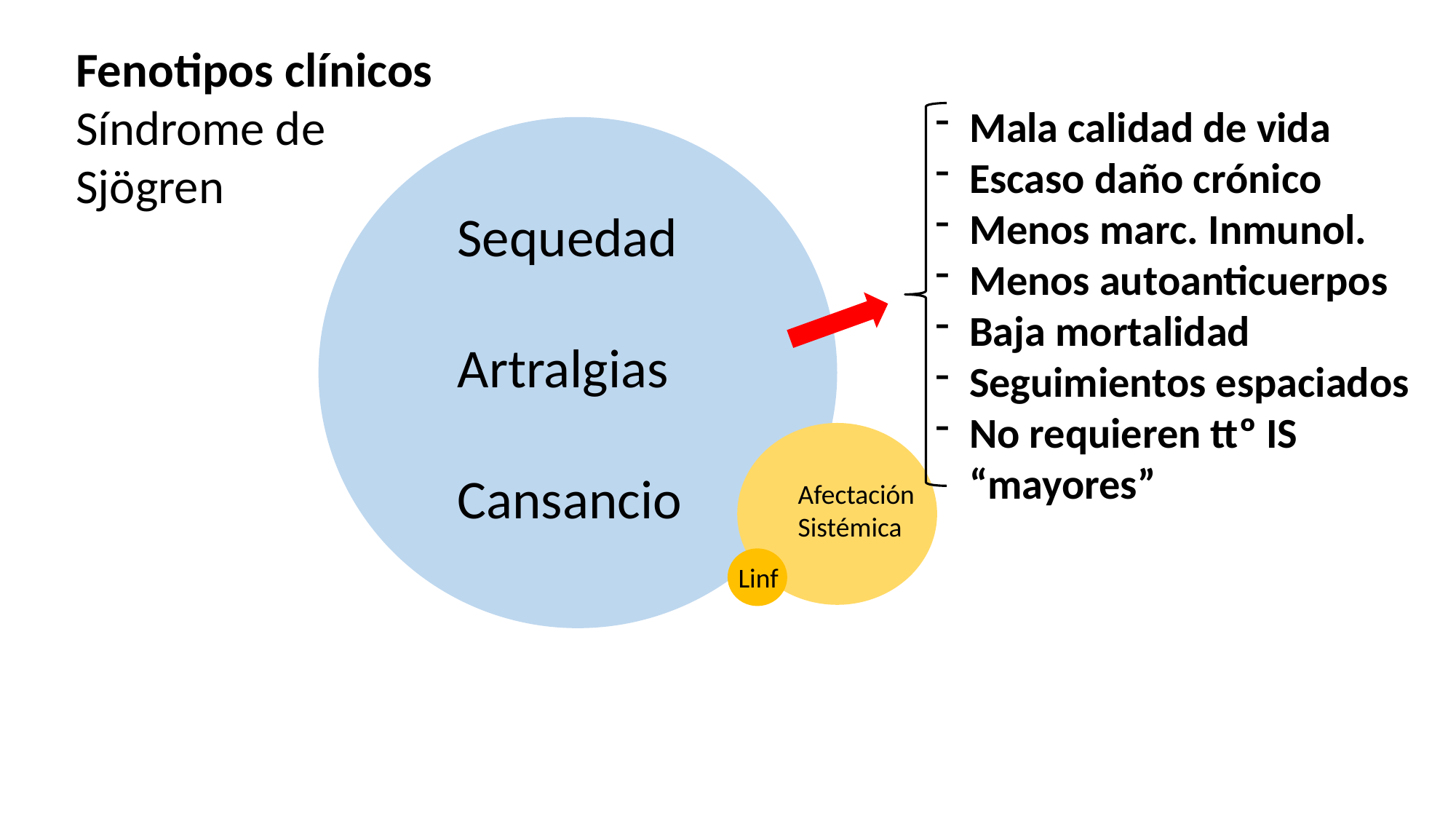

Fenotipos clínicos
Síndrome de
Sjögren
Mala calidad de vida
Escaso daño crónico
Menos marc. Inmunol.
Menos autoanticuerpos
Baja mortalidad
Seguimientos espaciados
No requieren ttº IS “mayores”

Sequedad

Artralgias

Cansancio

Afectación
Sistémica

Linf